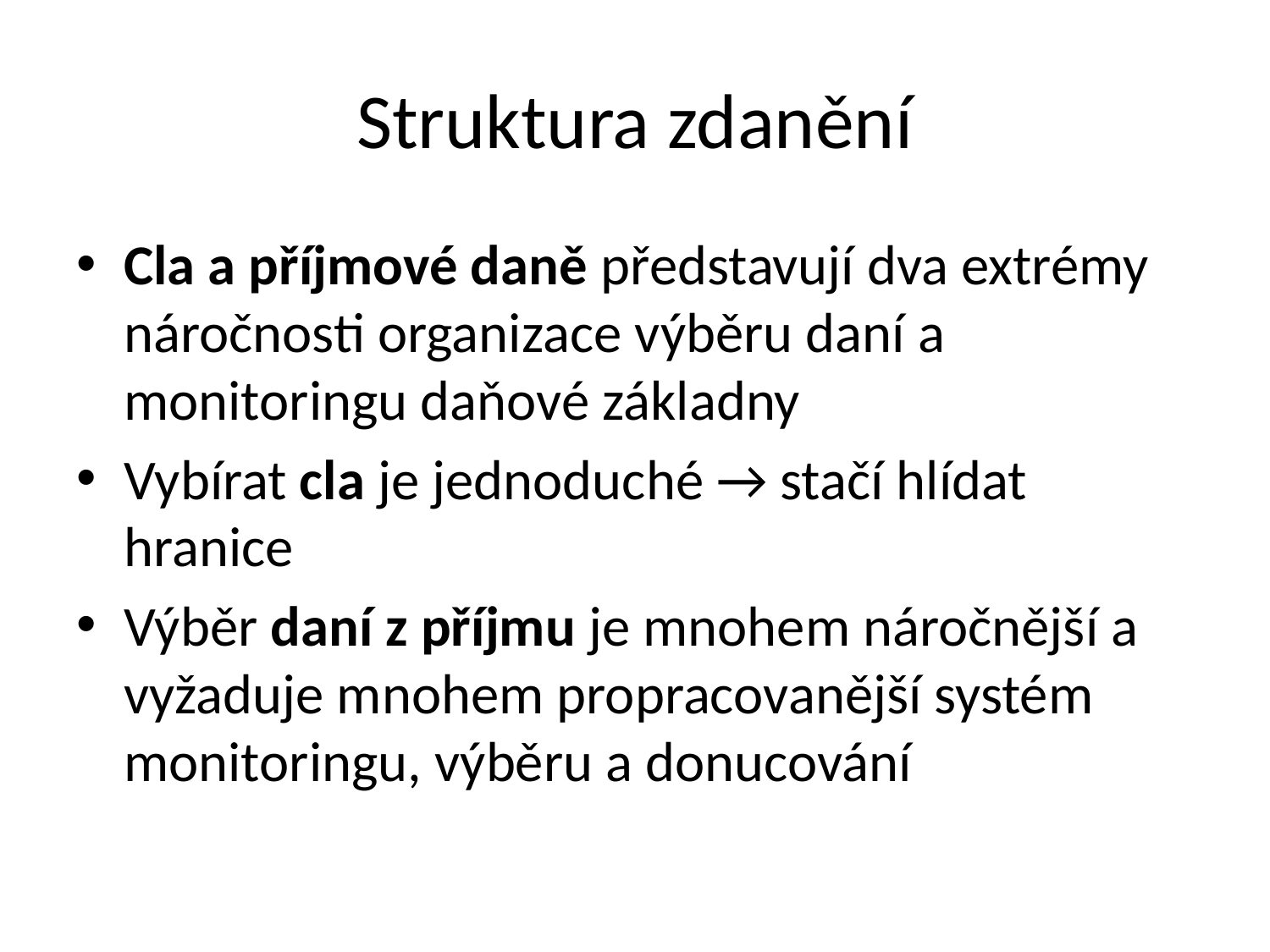

# Struktura zdanění
Cla a příjmové daně představují dva extrémy náročnosti organizace výběru daní a monitoringu daňové základny
Vybírat cla je jednoduché → stačí hlídat hranice
Výběr daní z příjmu je mnohem náročnější a vyžaduje mnohem propracovanější systém monitoringu, výběru a donucování